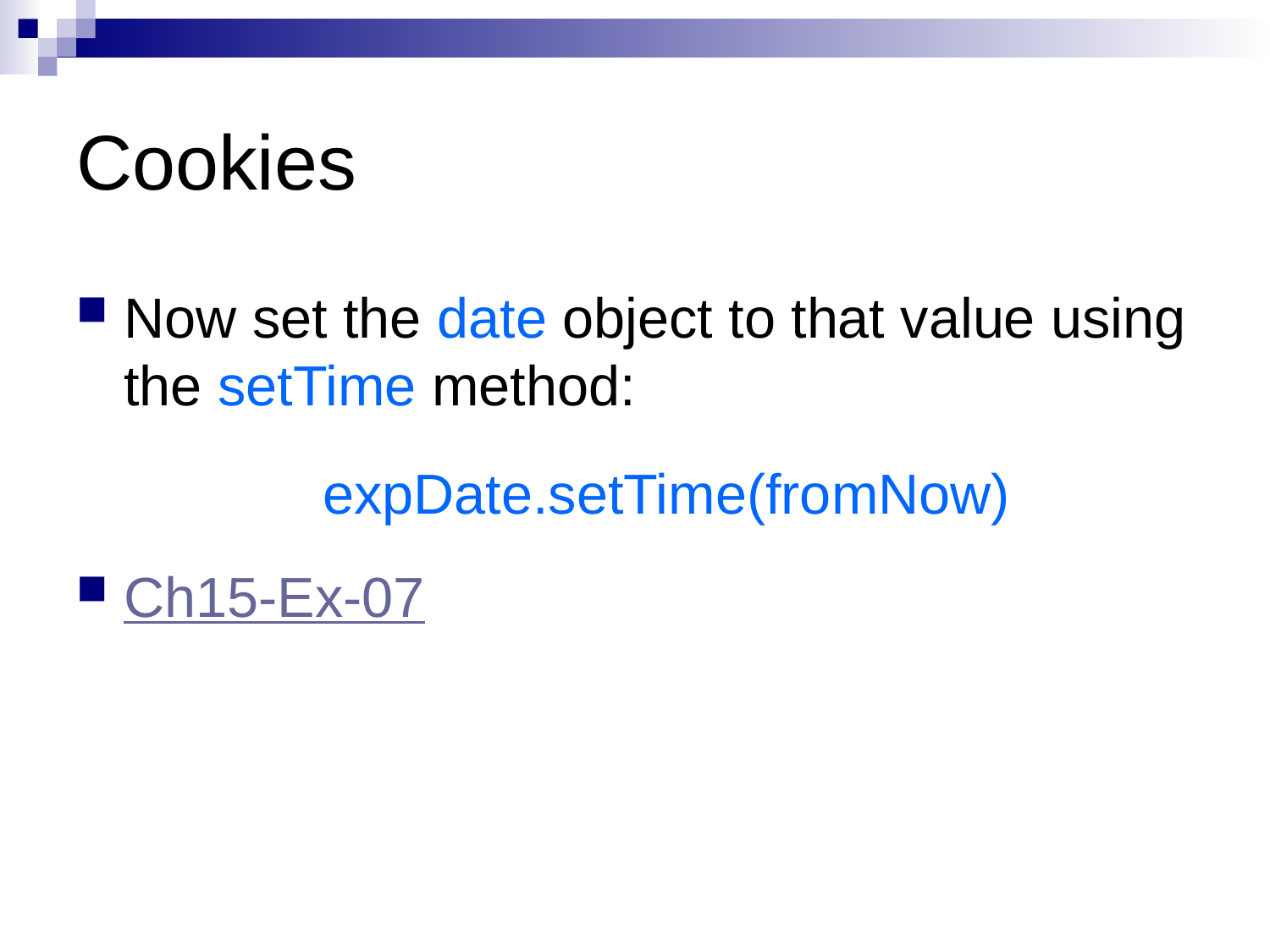

# Cookies
Now set the date object to that value using the setTime method:

expDate.setTime(fromNow)

Ch15-Ex-07